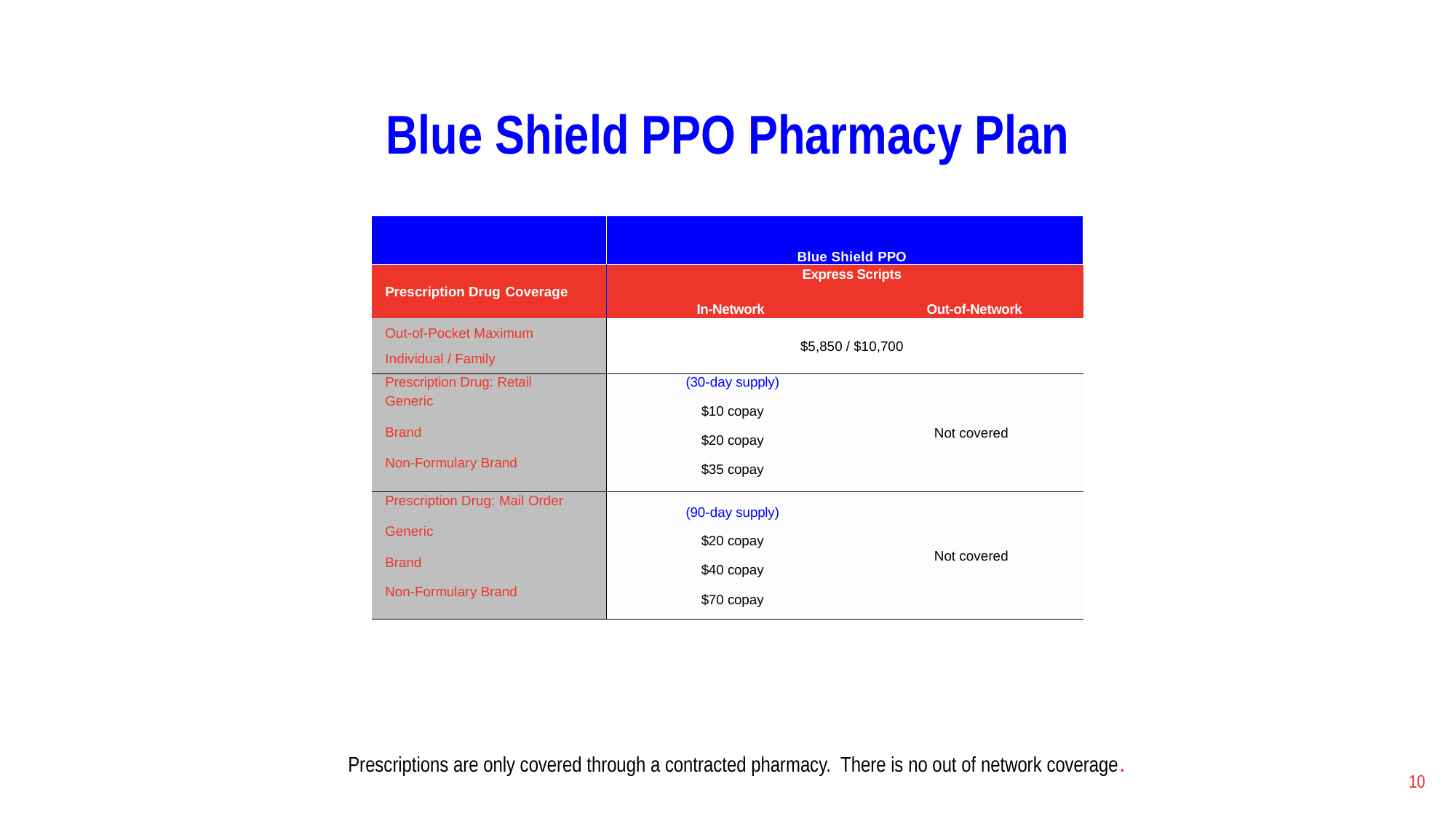

# Blue Shield PPO Pharmacy Plan
|  | Blue Shield PPO |  |
| --- | --- | --- |
| Prescription Drug Coverage | Express Scripts In-Network Out-of-Network |  |
| Out-of-Pocket Maximum Individual / Family | $5,850 / $10,700 |  |
| Prescription Drug: Retail Generic Brand Non-Formulary Brand | (30-day supply) $10 copay $20 copay $35 copay | Not covered |
| Prescription Drug: Mail Order Generic Brand Non-Formulary Brand | (90-day supply) $20 copay $40 copay $70 copay | Not covered |

Prescriptions are only covered through a contracted pharmacy.  There is no out of network coverage.
10